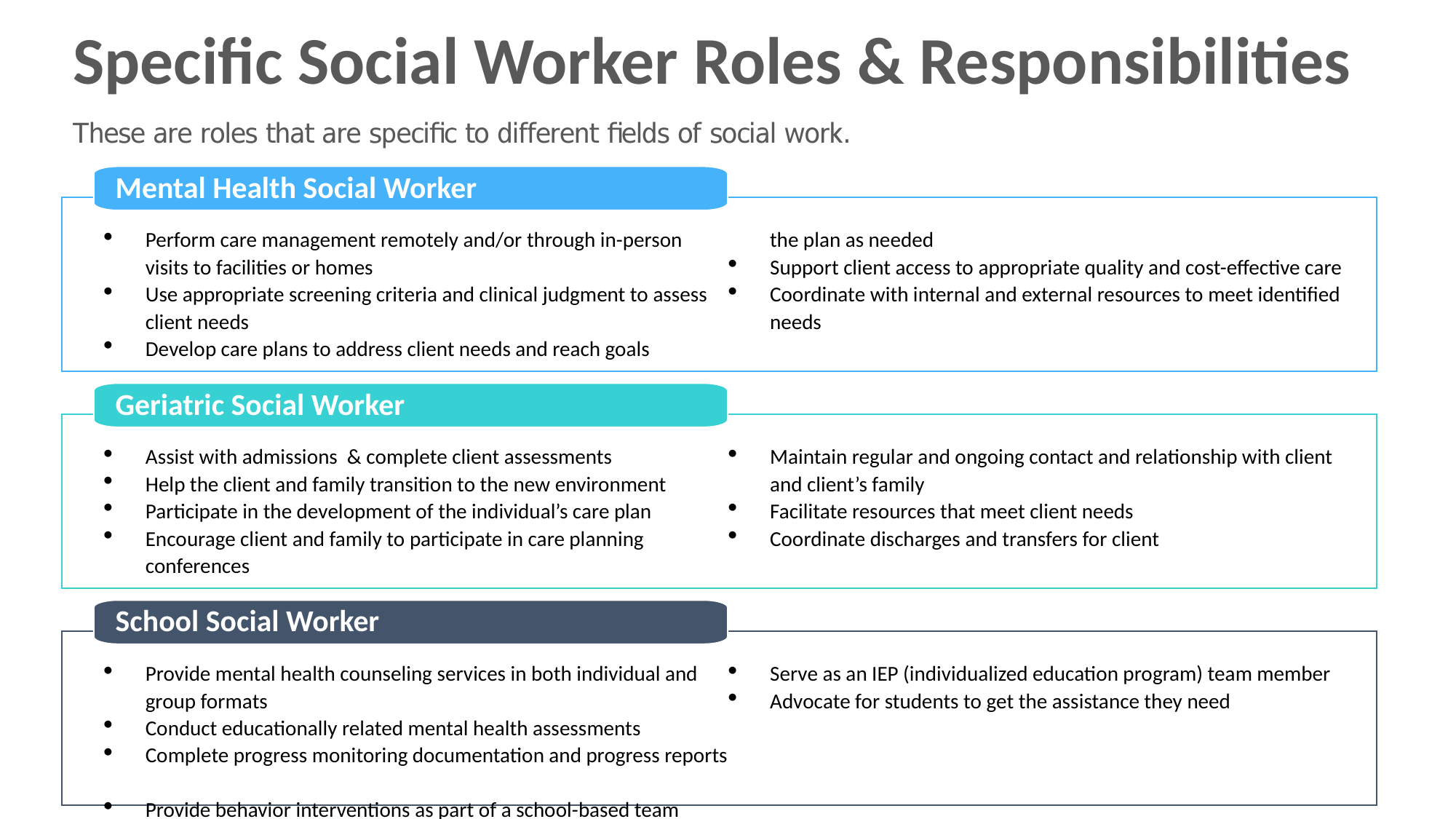

# Specific Social Worker Roles & Responsibilities
These are roles that are specific to different fields of social work.
Mental Health Social Worker

Perform care management remotely and/or through in-person visits to facilities or homes
Use appropriate screening criteria and clinical judgment to assess client needs
Develop care plans to address client needs and reach goals

Monitor and evaluate the effectiveness of a care plan and adjust the plan as needed
Support client access to appropriate quality and cost-effective care
Coordinate with internal and external resources to meet identified needs

Geriatric Social Worker

Assist with admissions  & complete client assessments
Help the client and family transition to the new environment
Participate in the development of the individual’s care plan
Encourage client and family to participate in care planning conferences

Complete mandatory documentation
Maintain regular and ongoing contact and relationship with client and client’s family
Facilitate resources that meet client needs
Coordinate discharges and transfers for client

School Social Worker

Provide mental health counseling services in both individual and group formats
Conduct educationally related mental health assessments
Complete progress monitoring documentation and progress reports

Provide behavior interventions as part of a school-based team
Consult with parents and team members
Serve as an IEP (individualized education program) team member
Advocate for students to get the assistance they need